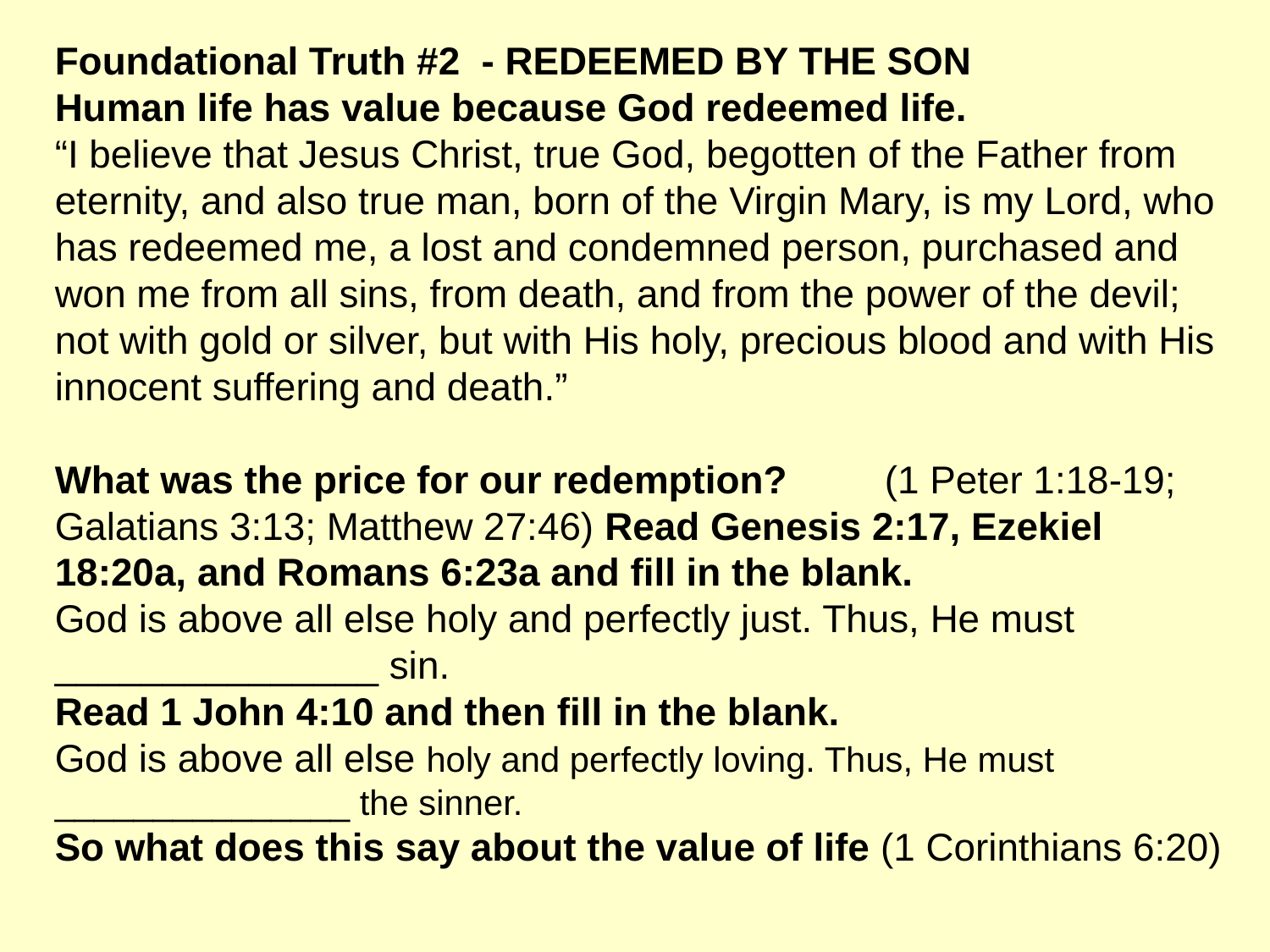

Foundational Truth #2  - REDEEMED BY THE SON
Human life has value because God redeemed life.
“I believe that Jesus Christ, true God, begotten of the Father from eternity, and also true man, born of the Virgin Mary, is my Lord, who has redeemed me, a lost and condemned person, purchased and won me from all sins, from death, and from the power of the devil; not with gold or silver, but with His holy, precious blood and with His innocent suffering and death.”

What was the price for our redemption?         (1 Peter 1:18-19; Galatians 3:13; Matthew 27:46) Read Genesis 2:17, Ezekiel 18:20a, and Romans 6:23a and fill in the blank.
God is above all else holy and perfectly just. Thus, He must _______________ sin.
Read 1 John 4:10 and then fill in the blank.
God is above all else holy and perfectly loving. Thus, He must _______________ the sinner.
So what does this say about the value of life (1 Corinthians 6:20)